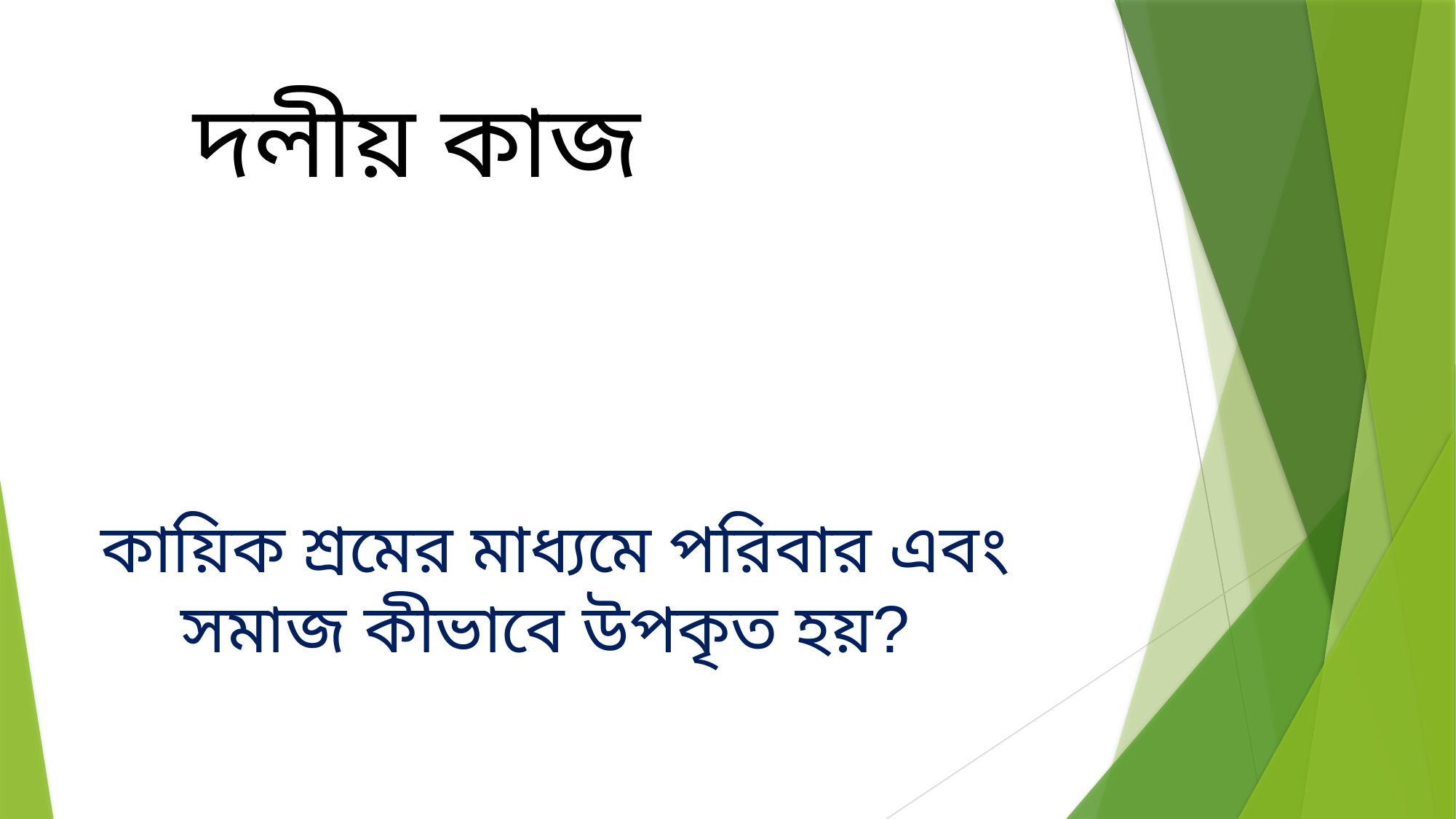

দলীয় কাজ
কায়িক শ্রমের মাধ্যমে পরিবার এবং সমাজ কীভাবে উপকৃত হয়?